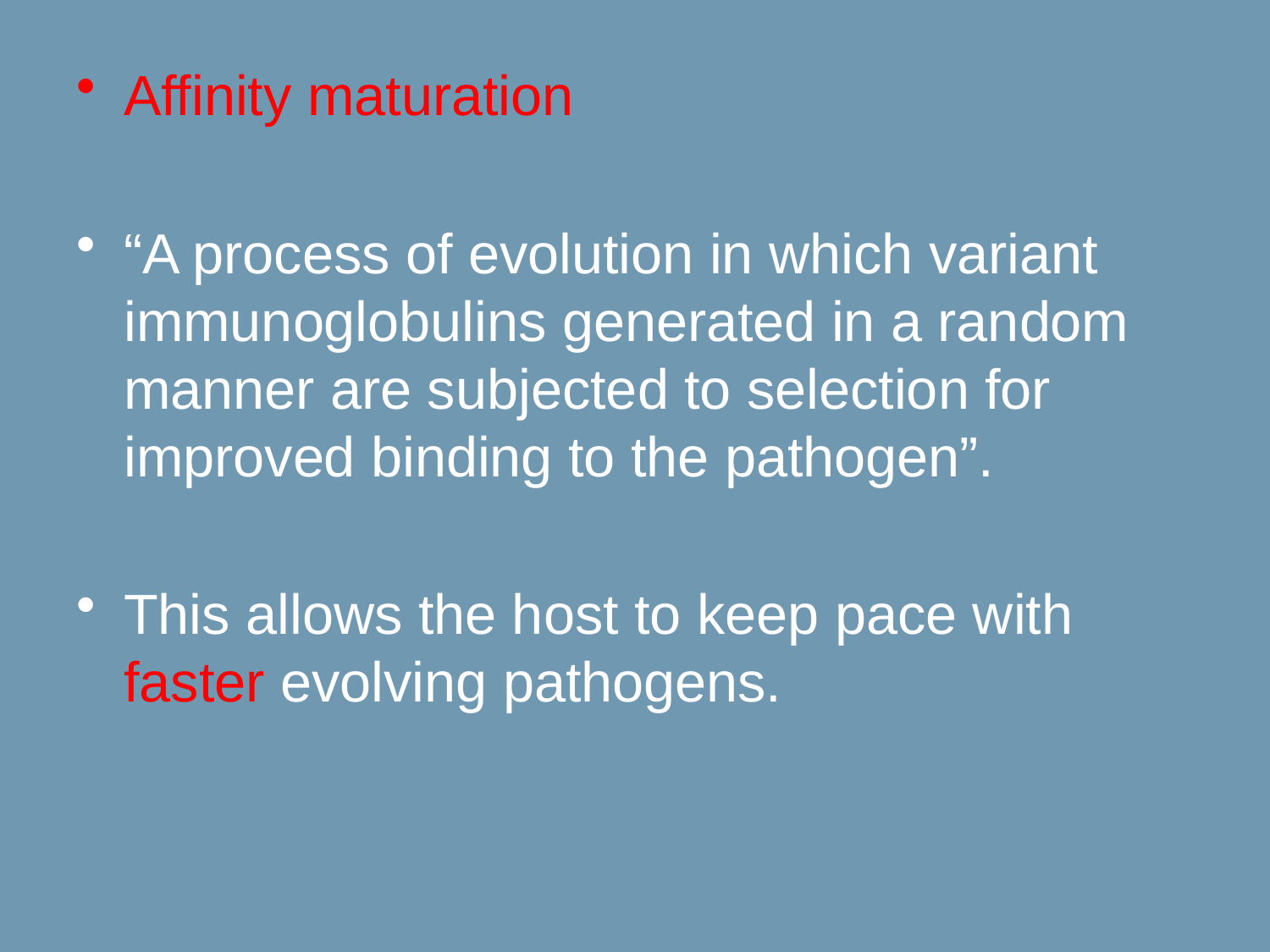

Affinity maturation

“A process of evolution in which variant immunoglobulins generated in a random manner are subjected to selection for improved binding to the pathogen”.

This allows the host to keep pace with faster evolving pathogens.